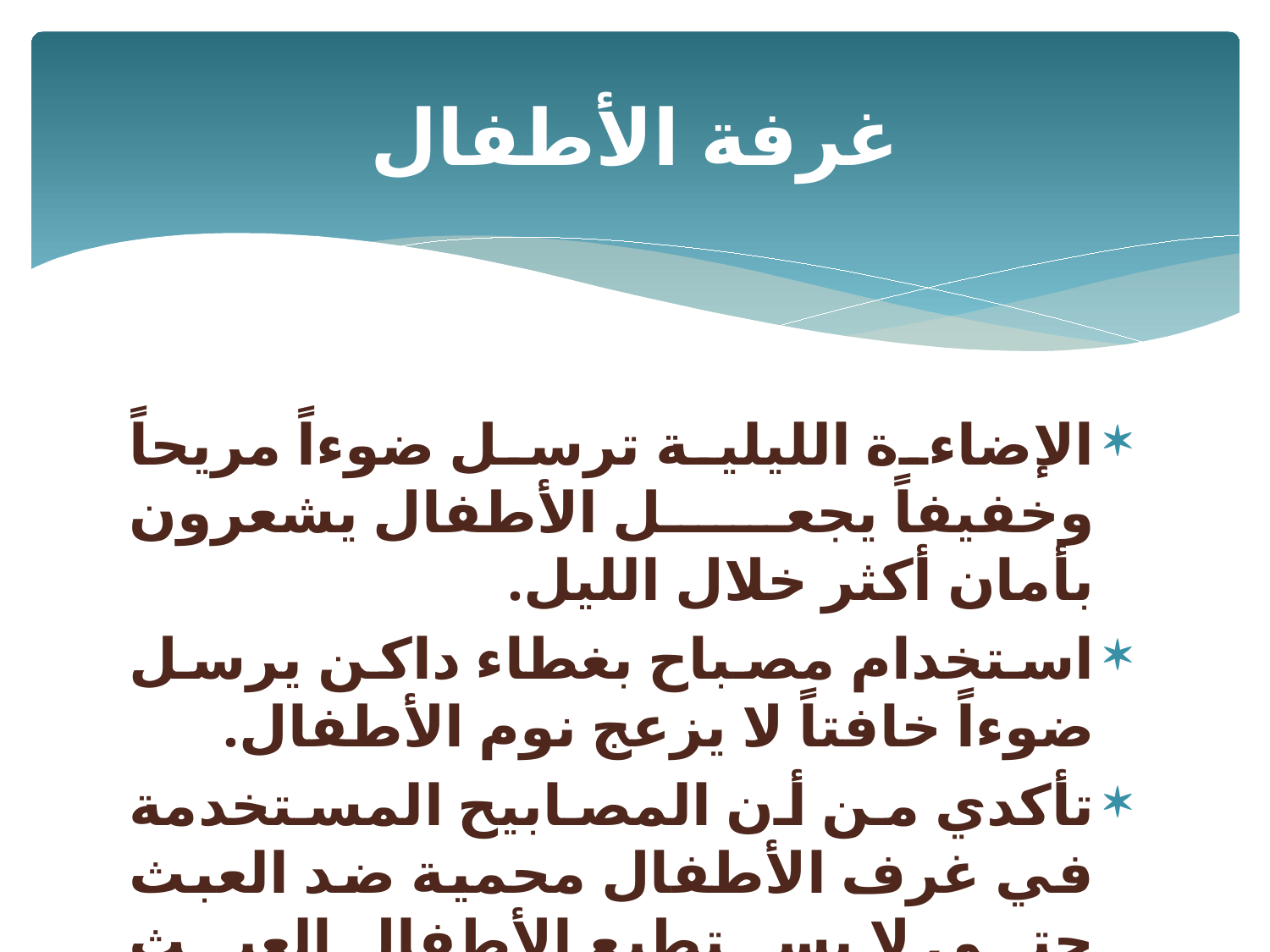

# غرفة الأطفال
الإضاءة الليلية ترسل ضوءاً مريحاً وخفيفاً يجعل الأطفال يشعرون بأمان أكثر خلال الليل.
استخدام مصباح بغطاء داكن يرسل ضوءاً خافتاً لا يزعج نوم الأطفال.
تأكدي من أن المصابيح المستخدمة في غرف الأطفال محمية ضد العبث حتى لا يستطيع الأطفال العبث باللمبة.